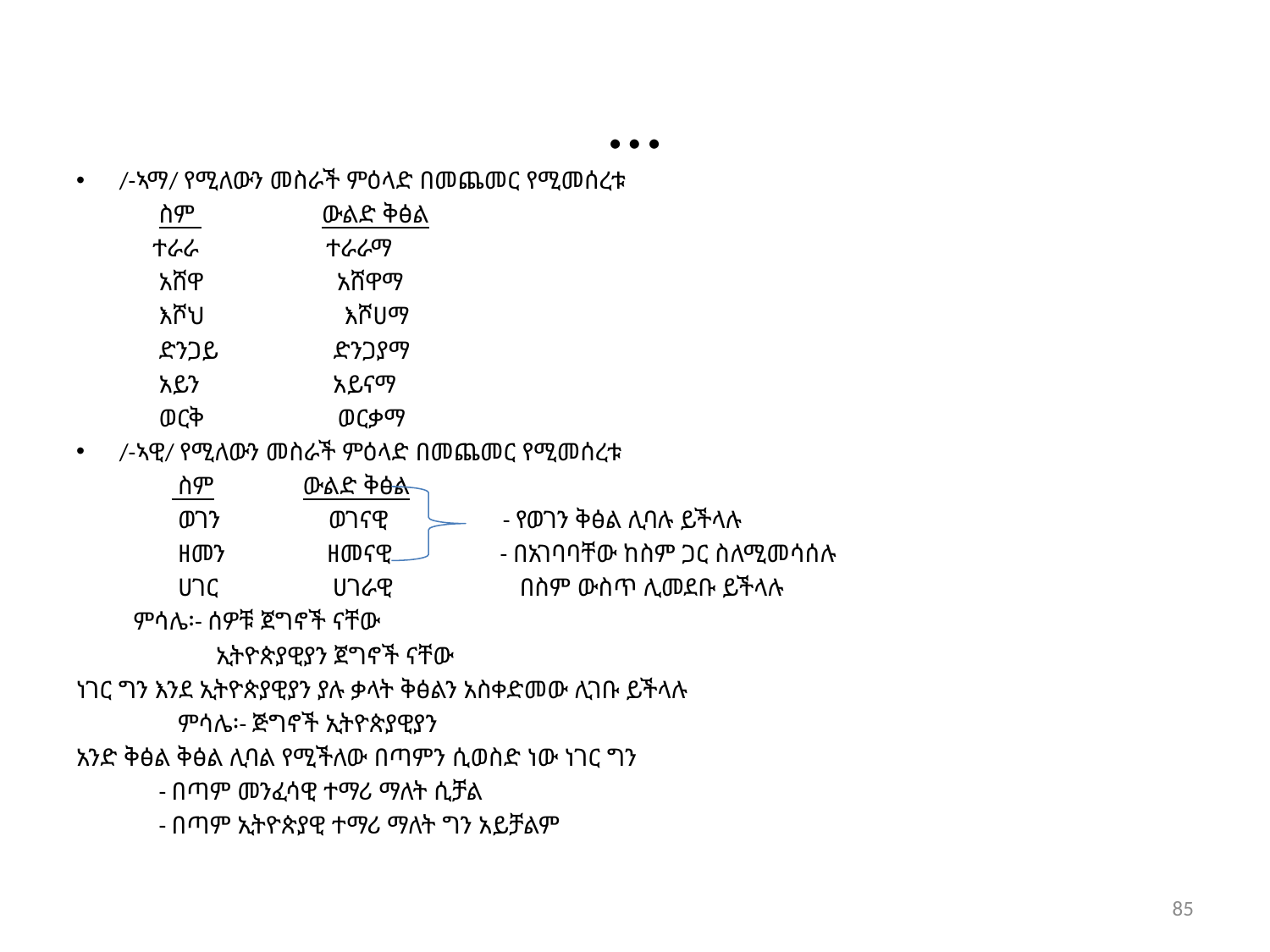

# …
/-ኣማ/ የሚለውን መስራች ምዕላድ በመጨመር የሚመሰረቱ
             ስም                    ውልድ ቅፅል
            ተራራ                    ተራራማ
             አሸዋ                     አሸዋማ
             እሾህ                      እሾሀማ
             ድንጋይ                  ድንጋያማ
             አይን                     አይናማ
             ወርቅ                     ወርቃማ
/-ኣዊ/ የሚለውን መስራች ምዕላድ በመጨመር የሚመሰረቱ
                ስም              ውልድ ቅፅል
                ወገን                 ወገናዊ                  - የወገን ቅፅል ሊባሉ ይችላሉ
                ዘመን                ዘመናዊ                 - በአገባባቸው ከስም ጋር ስለሚመሳሰሉ
                ሀገር                  ሀገራዊ                    በስም ውስጥ ሊመደቡ ይችላሉ
         ምሳሌ፡- ሰዎቹ ጀግኖች ናቸው
                      ኢትዮጵያዊያን ጀግኖች ናቸው
ነገር ግን እንደ ኢትዮጵያዊያን ያሉ ቃላት ቅፅልን አስቀድመው ሊገቡ ይችላሉ
                ምሳሌ፡- ጅግኖች ኢትዮጵያዊያን
አንድ ቅፅል ቅፅል ሊባል የሚችለው በጣምን ሲወስድ ነው ነገር ግን
               - በጣም መንፈሳዊ ተማሪ ማለት ሲቻል
               - በጣም ኢትዮጵያዊ ተማሪ ማለት ግን አይቻልም

85